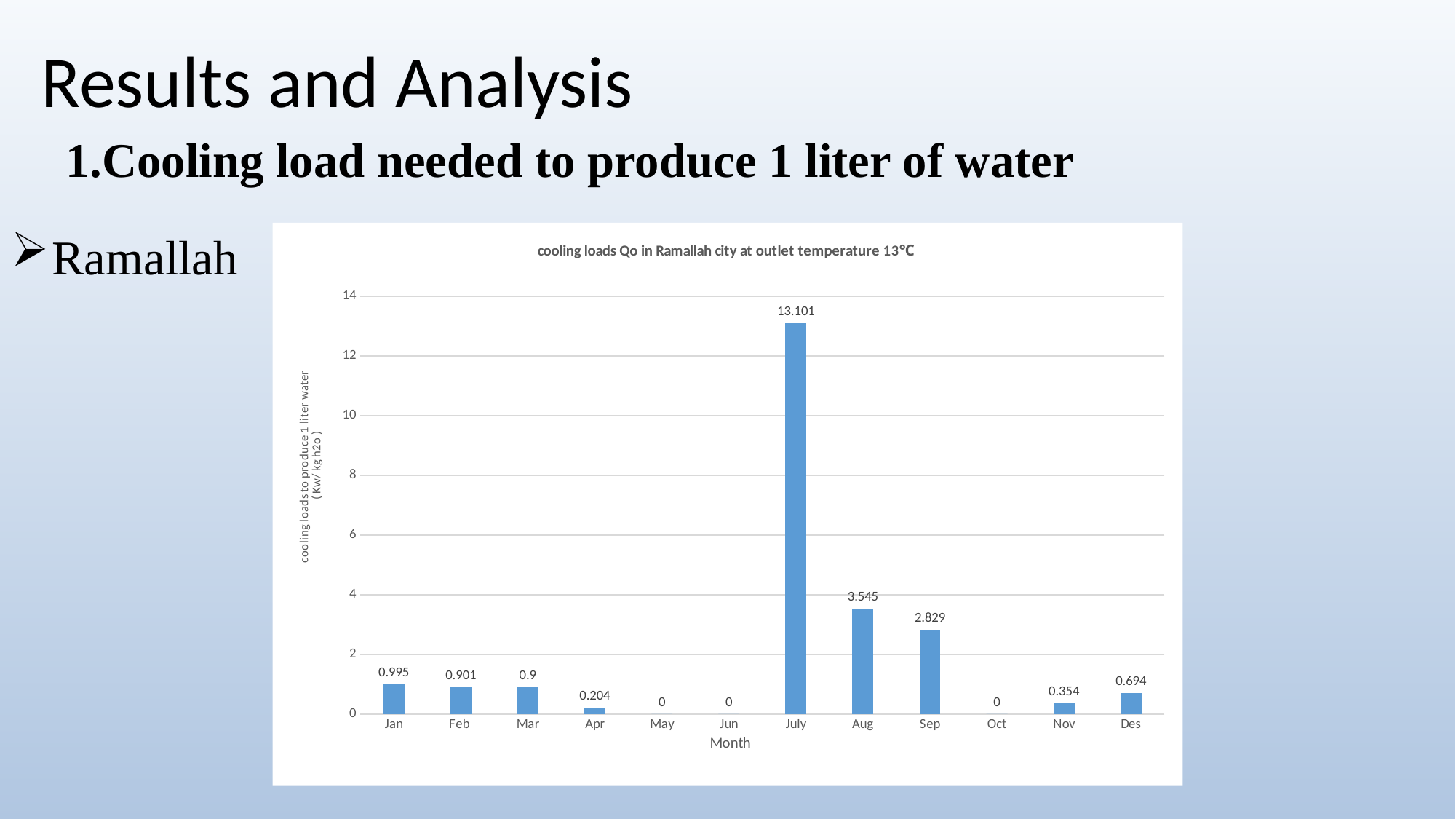

Results and Analysis
Cooling load needed to produce 1 liter of water
Ramallah

### Chart: cooling loads Qo in Ramallah city at outlet temperature 13℃

| Category | Ramallah |
|---|---|
| Jan | 0.995 |
| Feb  | 0.901 |
| Mar | 0.9 |
| Apr | 0.204 |
| May | 0.0 |
| Jun | 0.0 |
| July | 13.101 |
| Aug | 3.545 |
| Sep | 2.829 |
| Oct | 0.0 |
| Nov | 0.354 |
| Des | 0.694 |